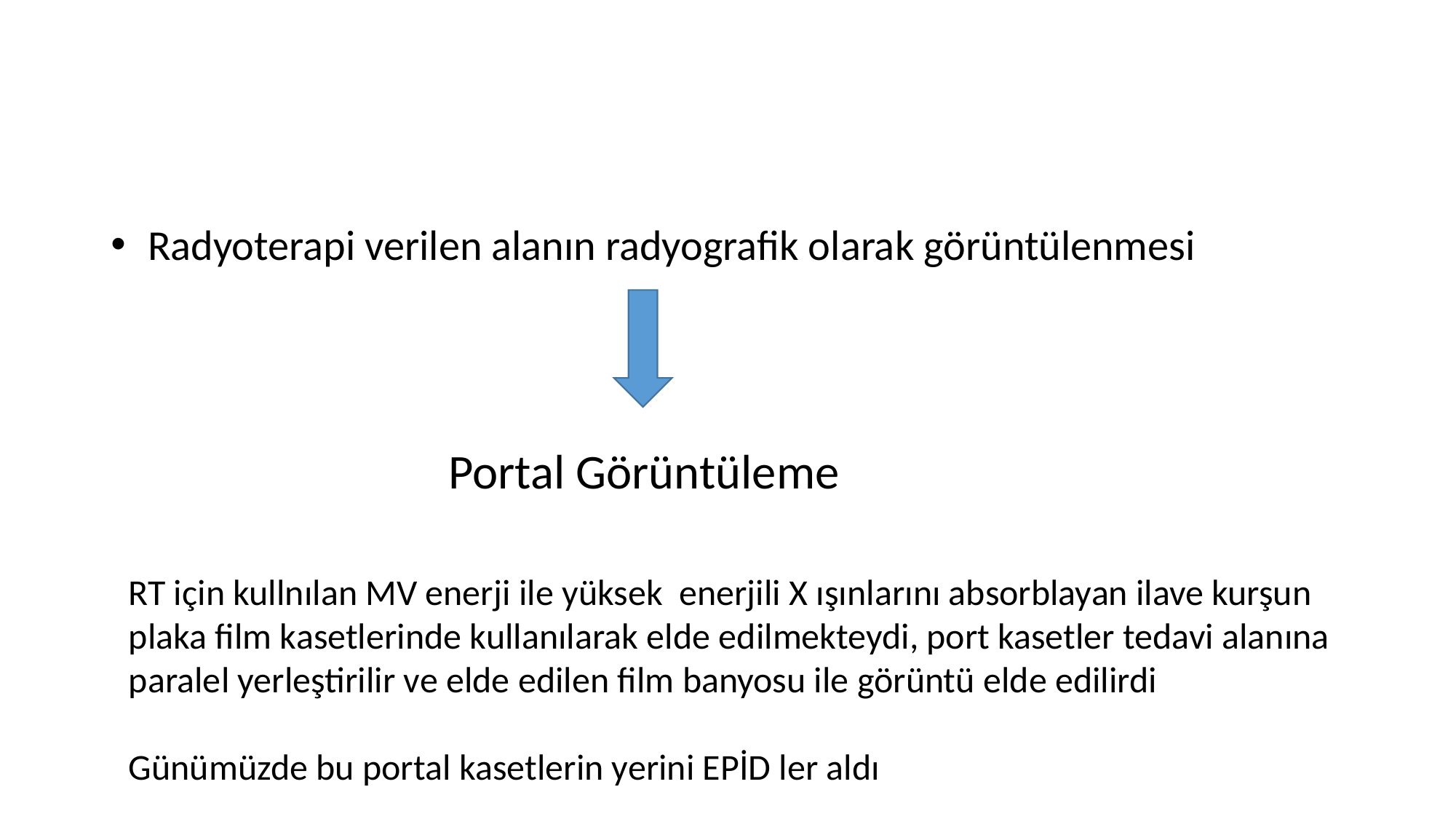

#
 Radyoterapi verilen alanın radyografik olarak görüntülenmesi

Portal Görüntüleme
RT için kullnılan MV enerji ile yüksek  enerjili X ışınlarını absorblayan ilave kurşun plaka film kasetlerinde kullanılarak elde edilmekteydi, port kasetler tedavi alanına paralel yerleştirilir ve elde edilen film banyosu ile görüntü elde edilirdi

Günümüzde bu portal kasetlerin yerini EPİD ler aldı